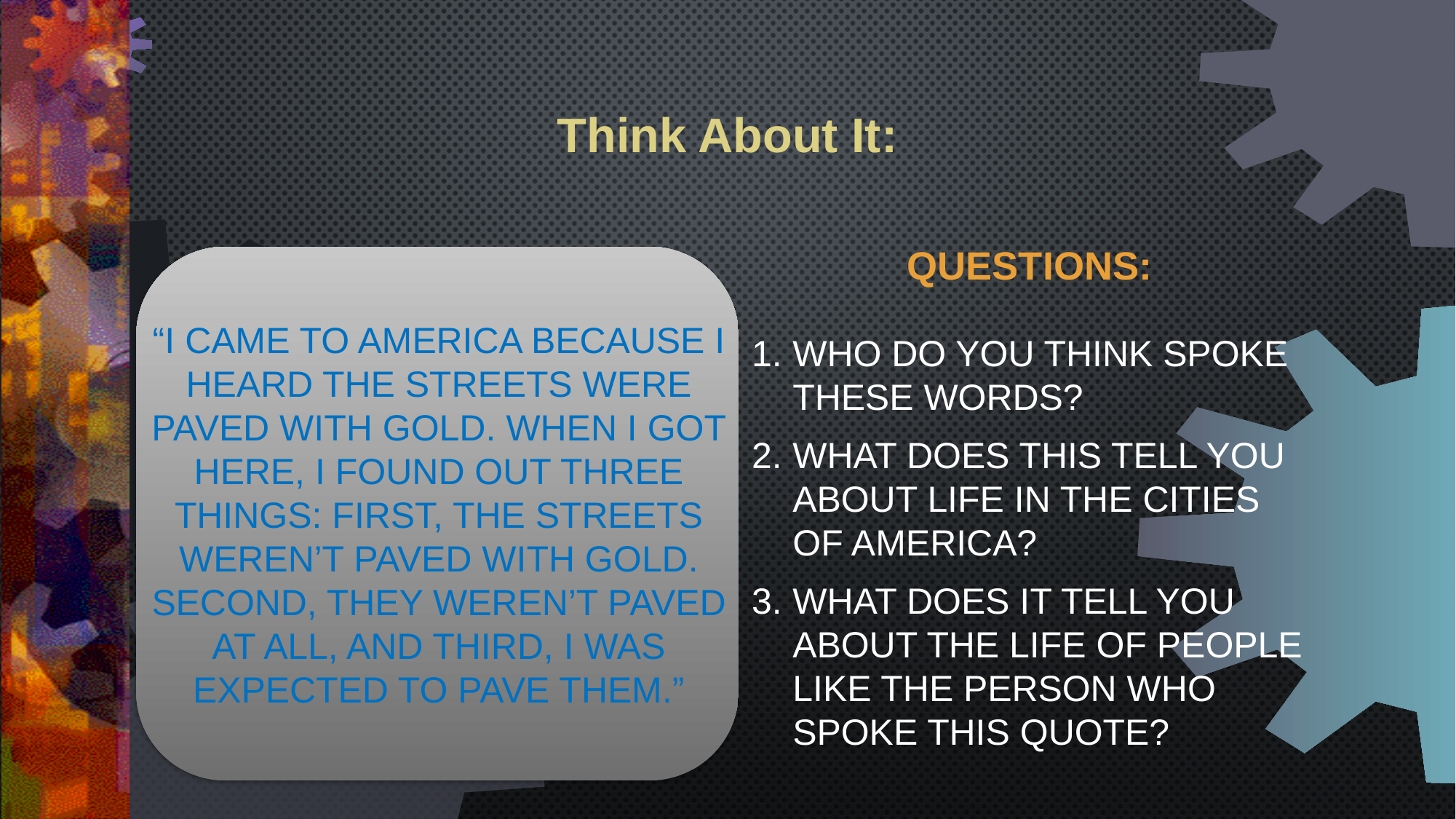

# Think About It:
Questions:

Who do you think spoke these words?
What does this tell you about life in the cities of America?
What does it tell you about the life of people like the person who spoke this quote?

“I came to America because I heard the streets were paved with gold. When I got here, I found out three things: First, the streets weren’t paved with gold. Second, they weren’t paved at all, and third, I was expected to pave them.”